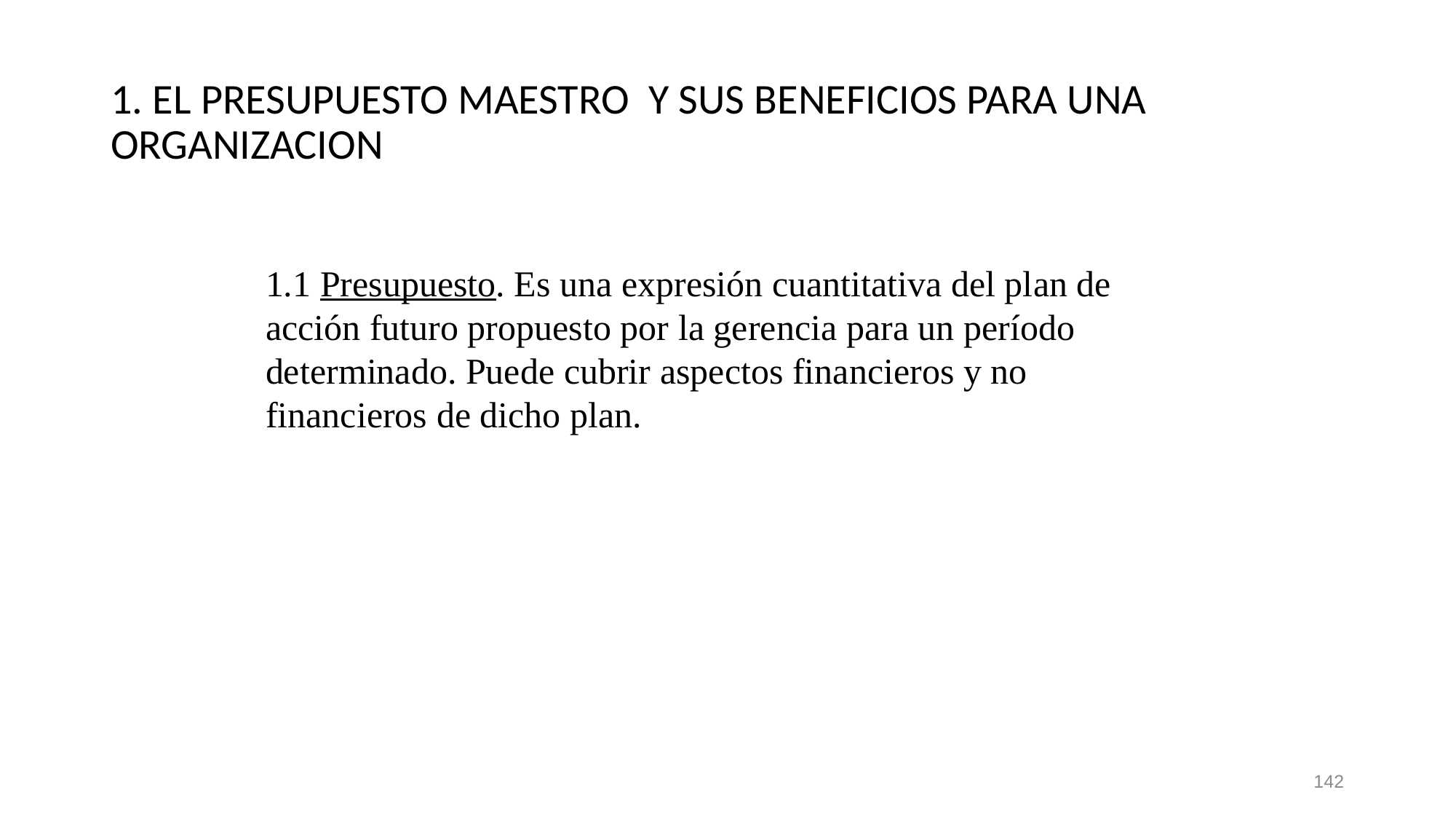

# 1. EL PRESUPUESTO MAESTRO  Y SUS BENEFICIOS PARA UNA ORGANIZACION
1.1 Presupuesto. Es una expresión cuantitativa del plan de acción futuro propuesto por la gerencia para un período determinado. Puede cubrir aspectos financieros y no financieros de dicho plan.
142